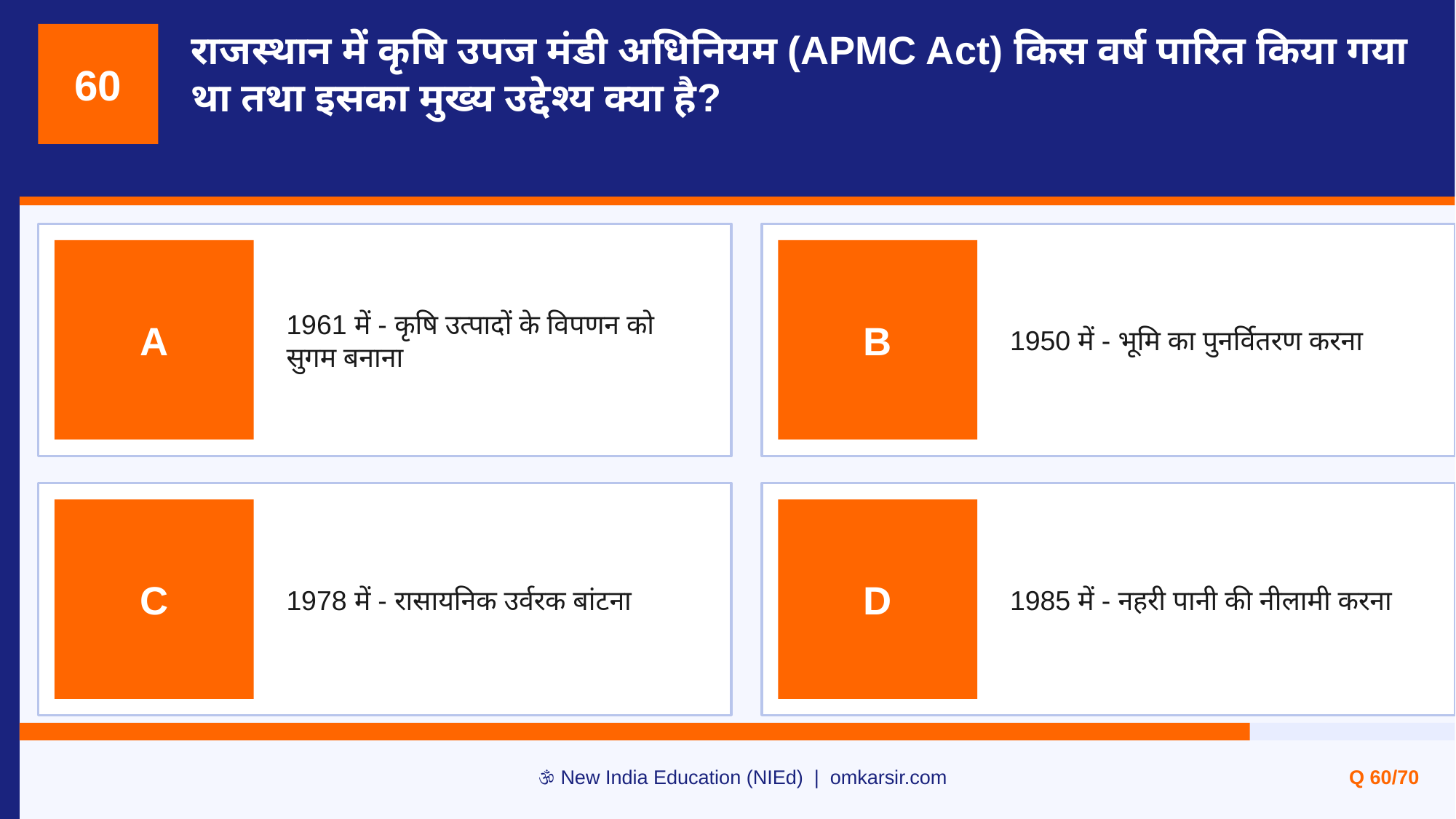

राजस्थान में कृषि उपज मंडी अधिनियम (APMC Act) किस वर्ष पारित किया गया था तथा इसका मुख्य उद्देश्य क्या है?
60

1961 में - कृषि उत्पादों के विपणन को सुगम बनाना
1950 में - भूमि का पुनर्वितरण करना
A
B

1978 में - रासायनिक उर्वरक बांटना
1985 में - नहरी पानी की नीलामी करना
C
D

🕉️ New India Education (NIEd)  |  omkarsir.com
Q 60/70